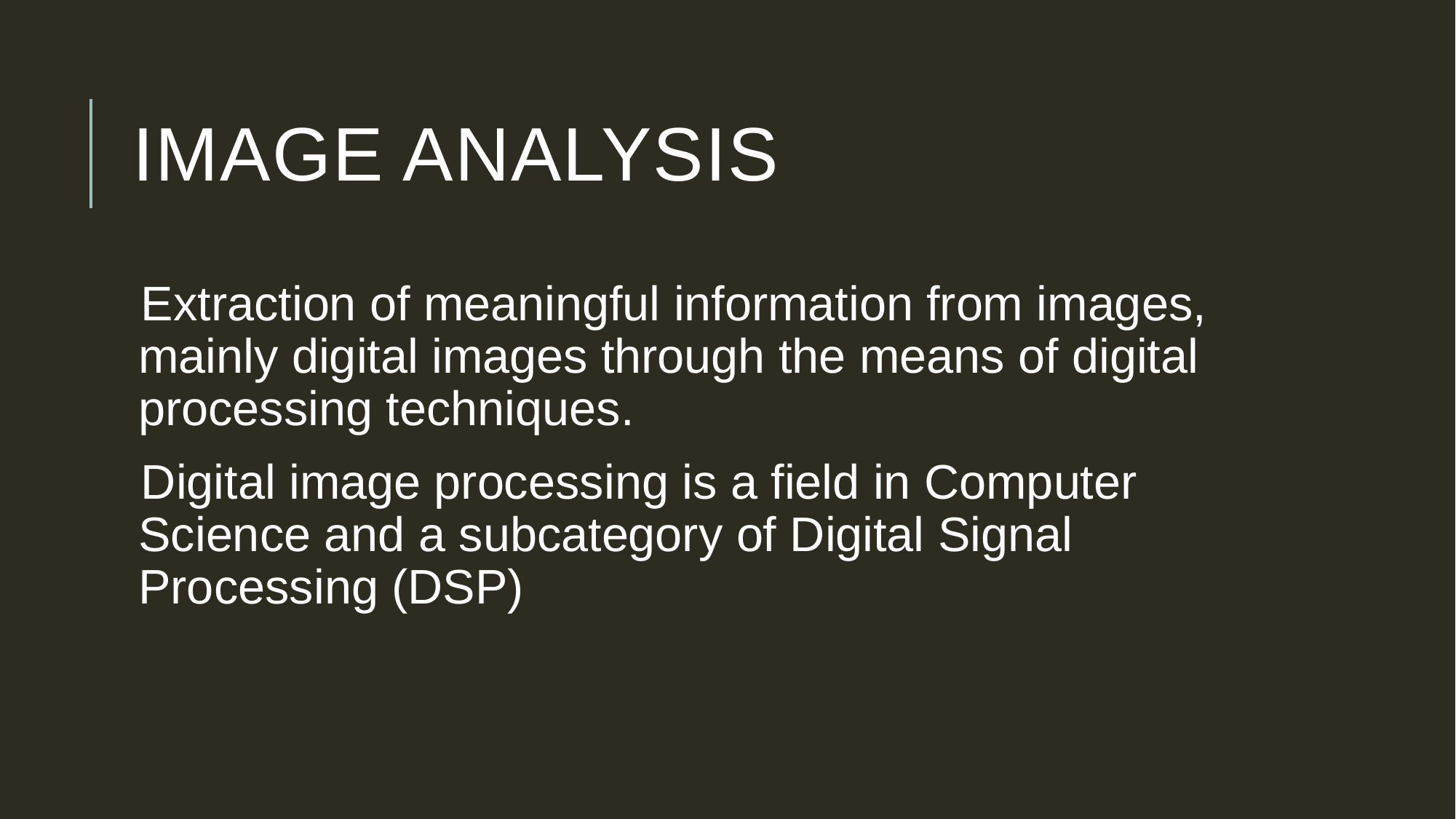

# Image Analysis
Extraction of meaningful information from images, mainly digital images through the means of digital processing techniques.
Digital image processing is a field in Computer Science and a subcategory of Digital Signal Processing (DSP)